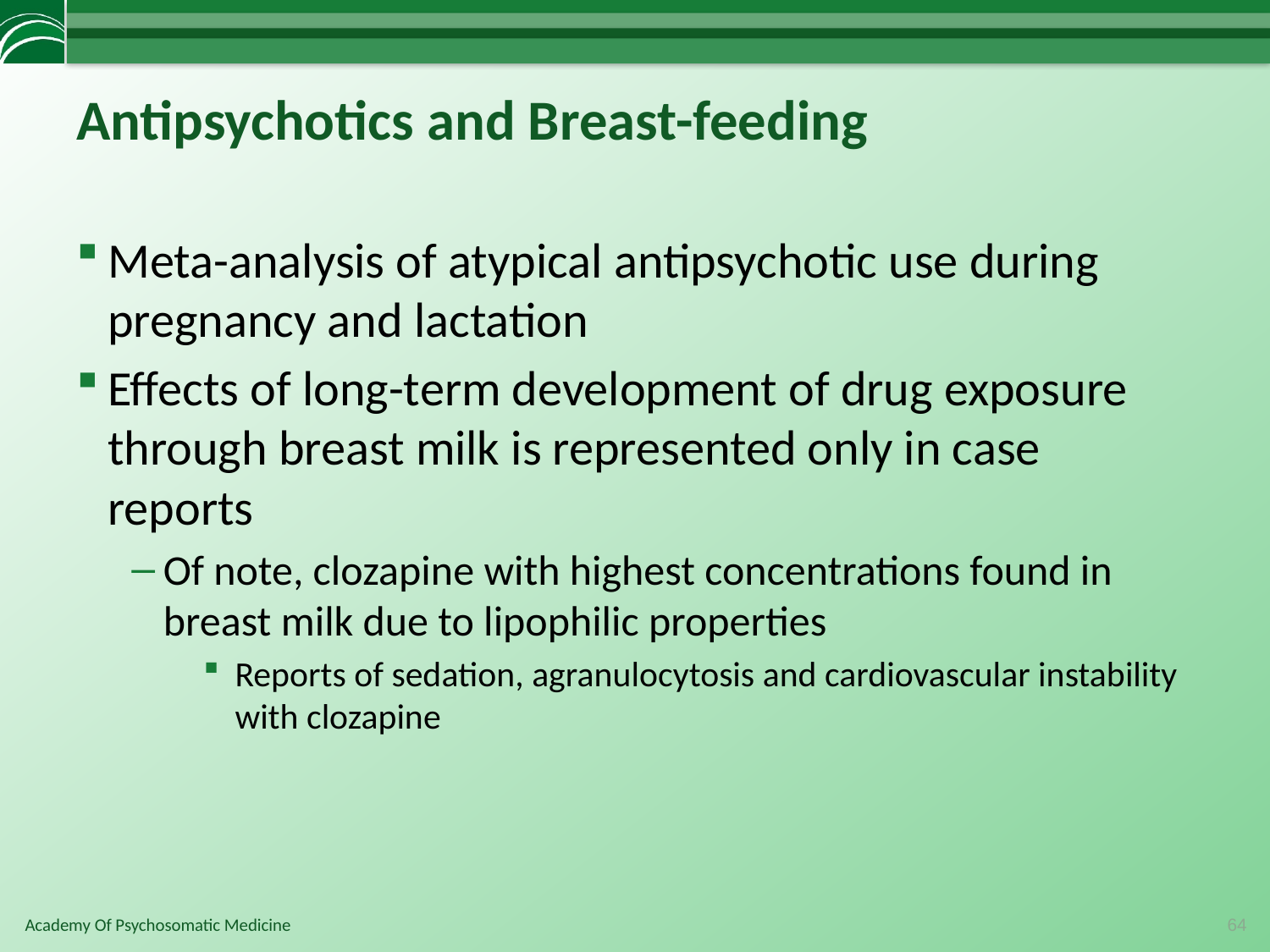

# Antipsychotics and Breast-feeding
Meta-analysis of atypical antipsychotic use during pregnancy and lactation
Effects of long-term development of drug exposure through breast milk is represented only in case reports
Of note, clozapine with highest concentrations found in breast milk due to lipophilic properties
Reports of sedation, agranulocytosis and cardiovascular instability with clozapine
64